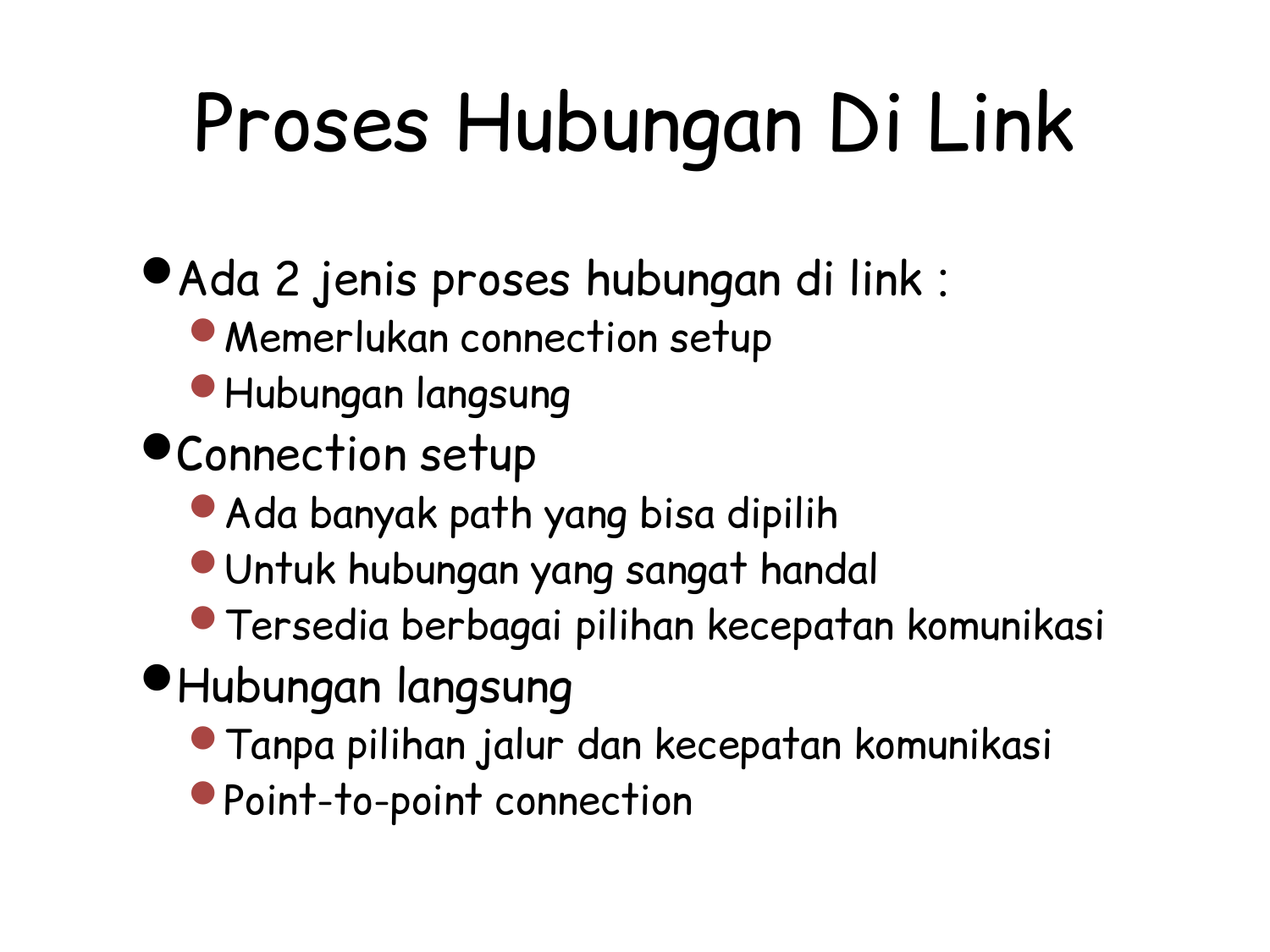

# Proses Hubungan Di Link
Ada 2 jenis proses hubungan di link :
Memerlukan connection setup
Hubungan langsung
Connection setup
Ada banyak path yang bisa dipilih
Untuk hubungan yang sangat handal
Tersedia berbagai pilihan kecepatan komunikasi
Hubungan langsung
Tanpa pilihan jalur dan kecepatan komunikasi
Point-to-point connection